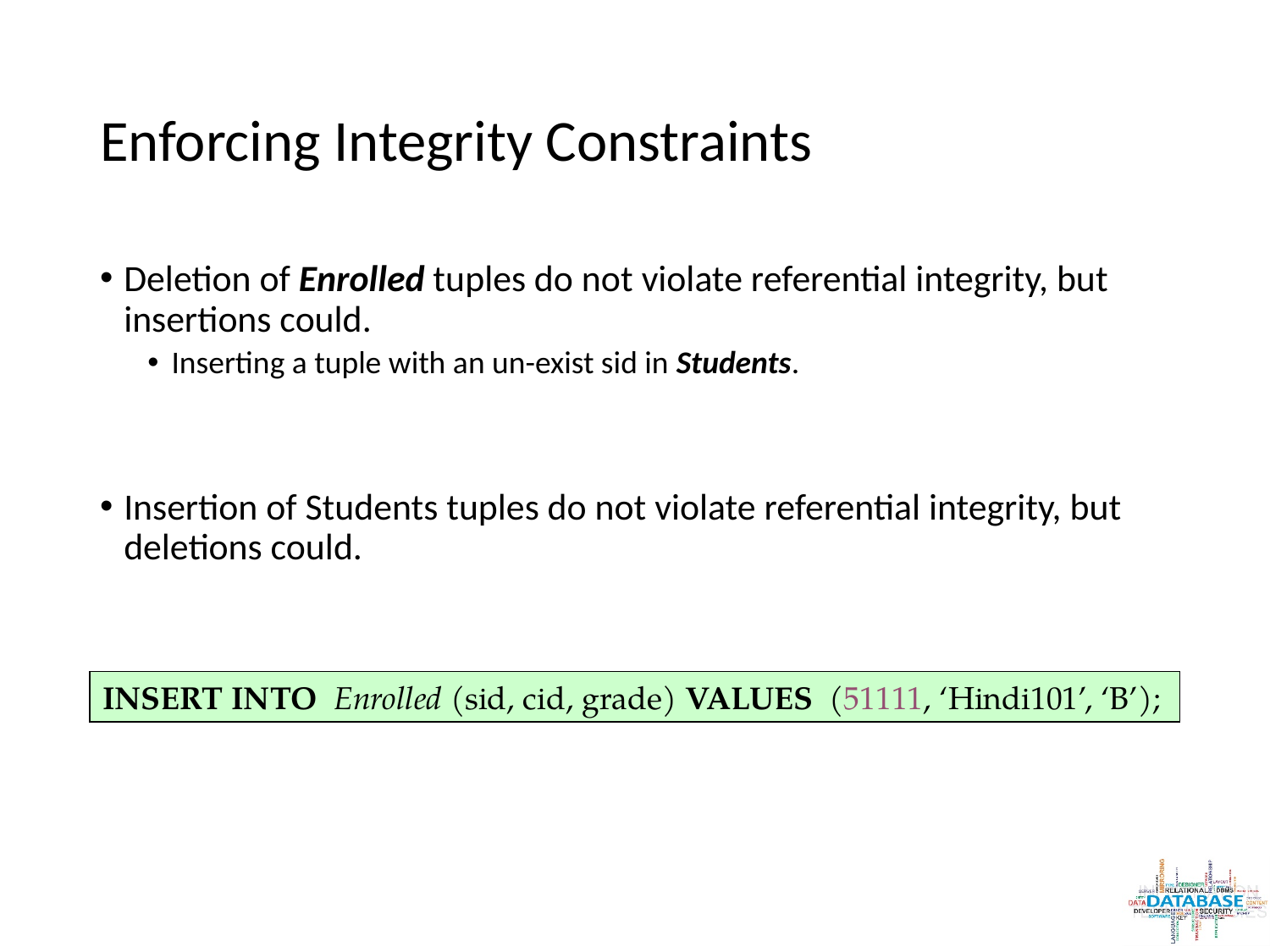

# Enforcing Integrity Constraints
Deletion of Enrolled tuples do not violate referential integrity, but insertions could.
Inserting a tuple with an un-exist sid in Students.

Insertion of Students tuples do not violate referential integrity, but deletions could.
INSERT INTO  Enrolled (sid, cid, grade) VALUES  (51111, ‘Hindi101’, ‘B’);